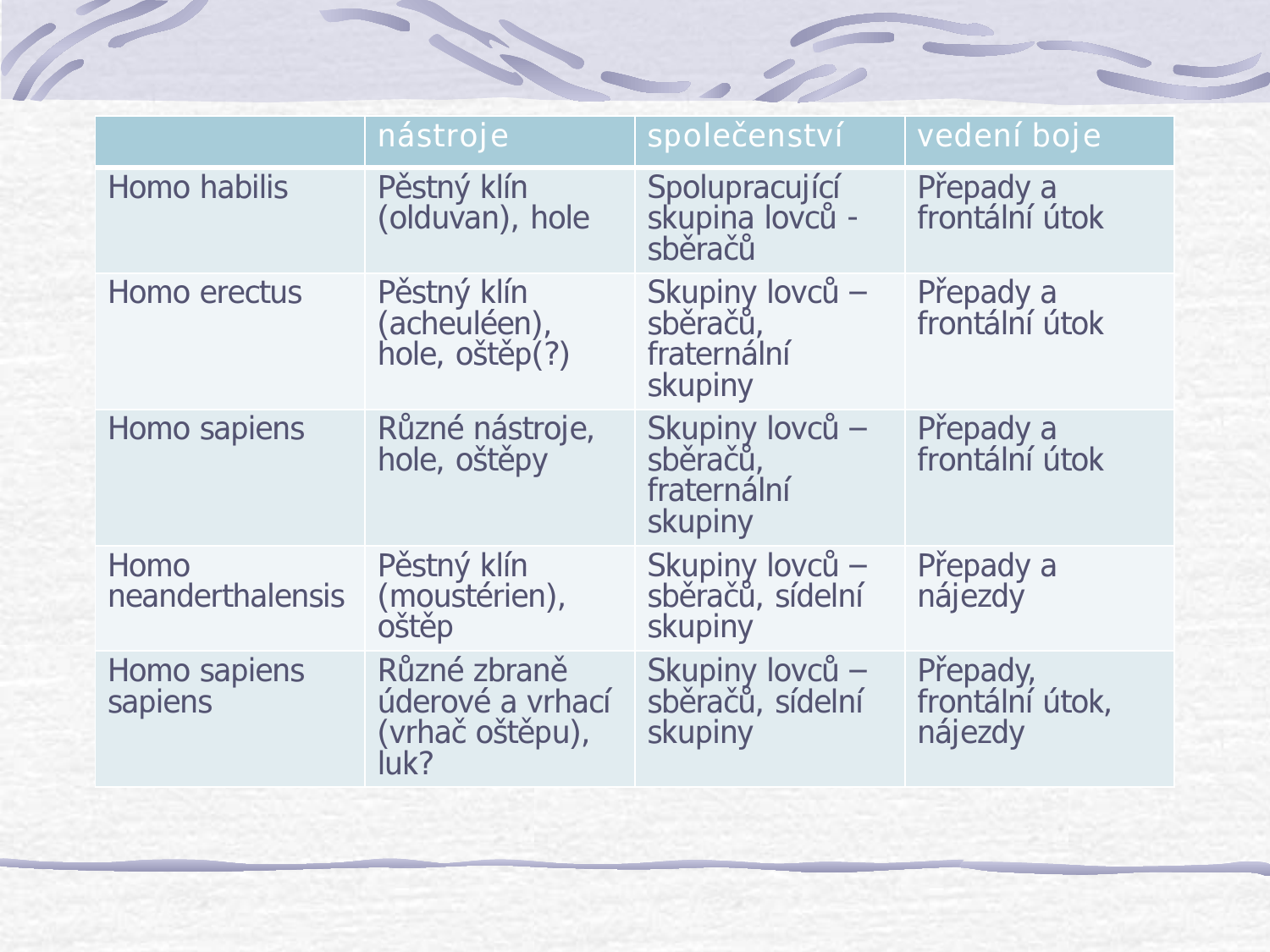

#
|  | nástroje | společenství | vedení boje |
| --- | --- | --- | --- |
| Homo habilis | Pěstný klín (olduvan), hole | Spolupracující skupina lovců - sběračů | Přepady a frontální útok |
| Homo erectus | Pěstný klín (acheuléen), hole, oštěp(?) | Skupiny lovců – sběračů, fraternální skupiny | Přepady a frontální útok |
| Homo sapiens | Různé nástroje, hole, oštěpy | Skupiny lovců – sběračů, fraternální skupiny | Přepady a frontální útok |
| Homo neanderthalensis | Pěstný klín (moustérien), oštěp | Skupiny lovců – sběračů, sídelní skupiny | Přepady a nájezdy |
| Homo sapiens sapiens | Různé zbraně úderové a vrhací (vrhač oštěpu), luk? | Skupiny lovců – sběračů, sídelní skupiny | Přepady, frontální útok, nájezdy |